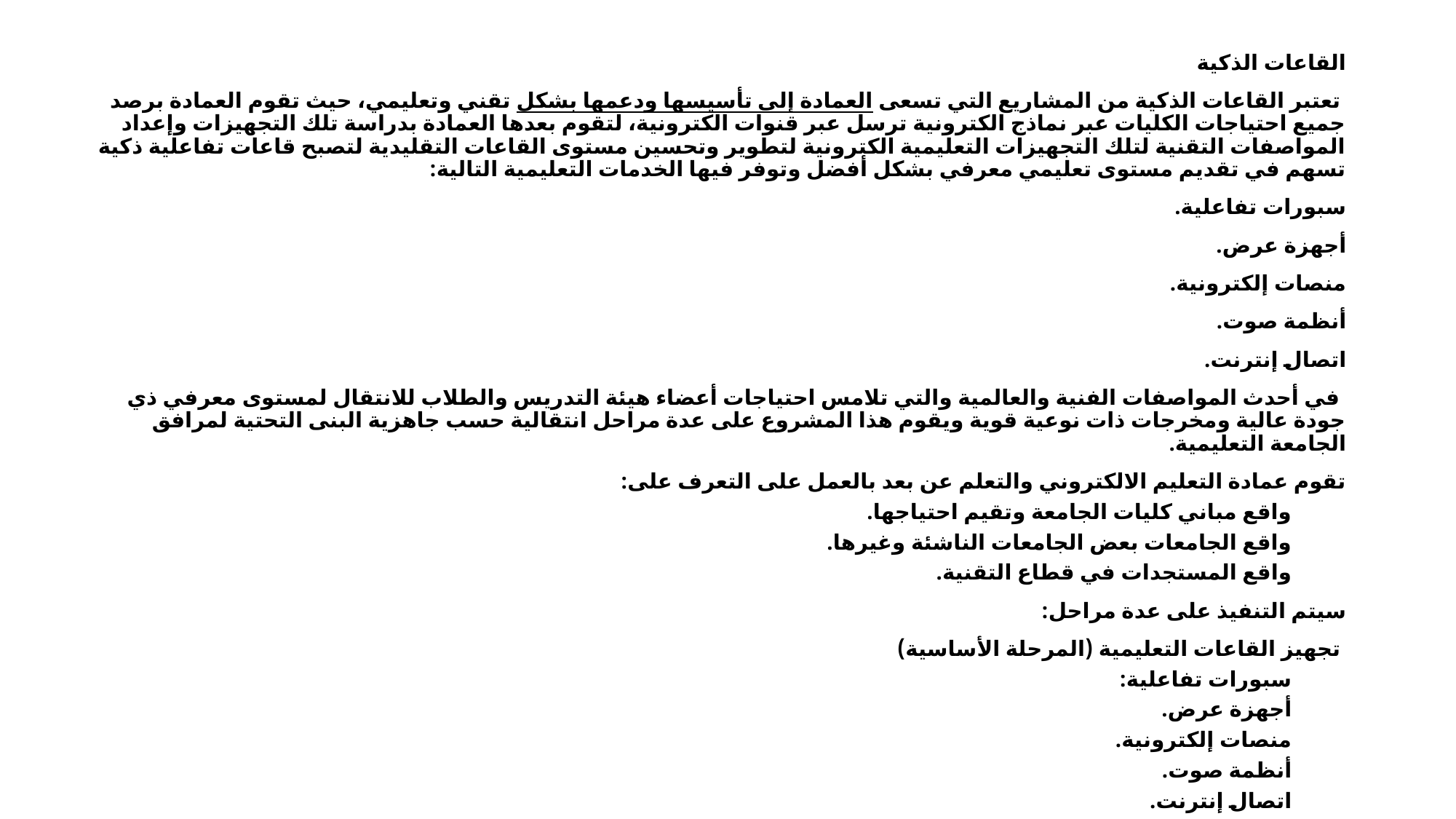

القاعات الذكية
 تعتبر القاعات الذكية من المشاريع التي تسعى العمادة إلى تأسيسها ودعمها بشكل تقني وتعليمي، حيث تقوم العمادة برصد جميع احتياجات الكليات عبر نماذج الكترونية ترسل عبر قنوات الكترونية، لتقوم بعدها العمادة بدراسة تلك التجهيزات وإعداد المواصفات التقنية لتلك التجهيزات التعليمية الكترونية لتطوير وتحسين مستوى القاعات التقليدية لتصبح قاعات تفاعلية ذكية تسهم في تقديم مستوى تعليمي معرفي بشكل أفضل وتوفر فيها الخدمات التعليمية التالية:
سبورات تفاعلية.
أجهزة عرض.
منصات إلكترونية.
أنظمة صوت.
اتصال إنترنت.
 في أحدث المواصفات الفنية والعالمية والتي تلامس احتياجات أعضاء هيئة التدريس والطلاب للانتقال لمستوى معرفي ذي جودة عالية ومخرجات ذات نوعية قوية ويقوم هذا المشروع على عدة مراحل انتقالية حسب جاهزية البنى التحتية لمرافق الجامعة التعليمية.
تقوم عمادة التعليم الالكتروني والتعلم عن بعد بالعمل على التعرف على:
واقع مباني كليات الجامعة وتقيم احتياجها.
واقع الجامعات بعض الجامعات الناشئة وغيرها.
واقع المستجدات في قطاع التقنية.
سيتم التنفيذ على عدة مراحل:
 تجهيز القاعات التعليمية (المرحلة الأساسية)
سبورات تفاعلية:
أجهزة عرض.
منصات إلكترونية.
أنظمة صوت.
اتصال إنترنت.